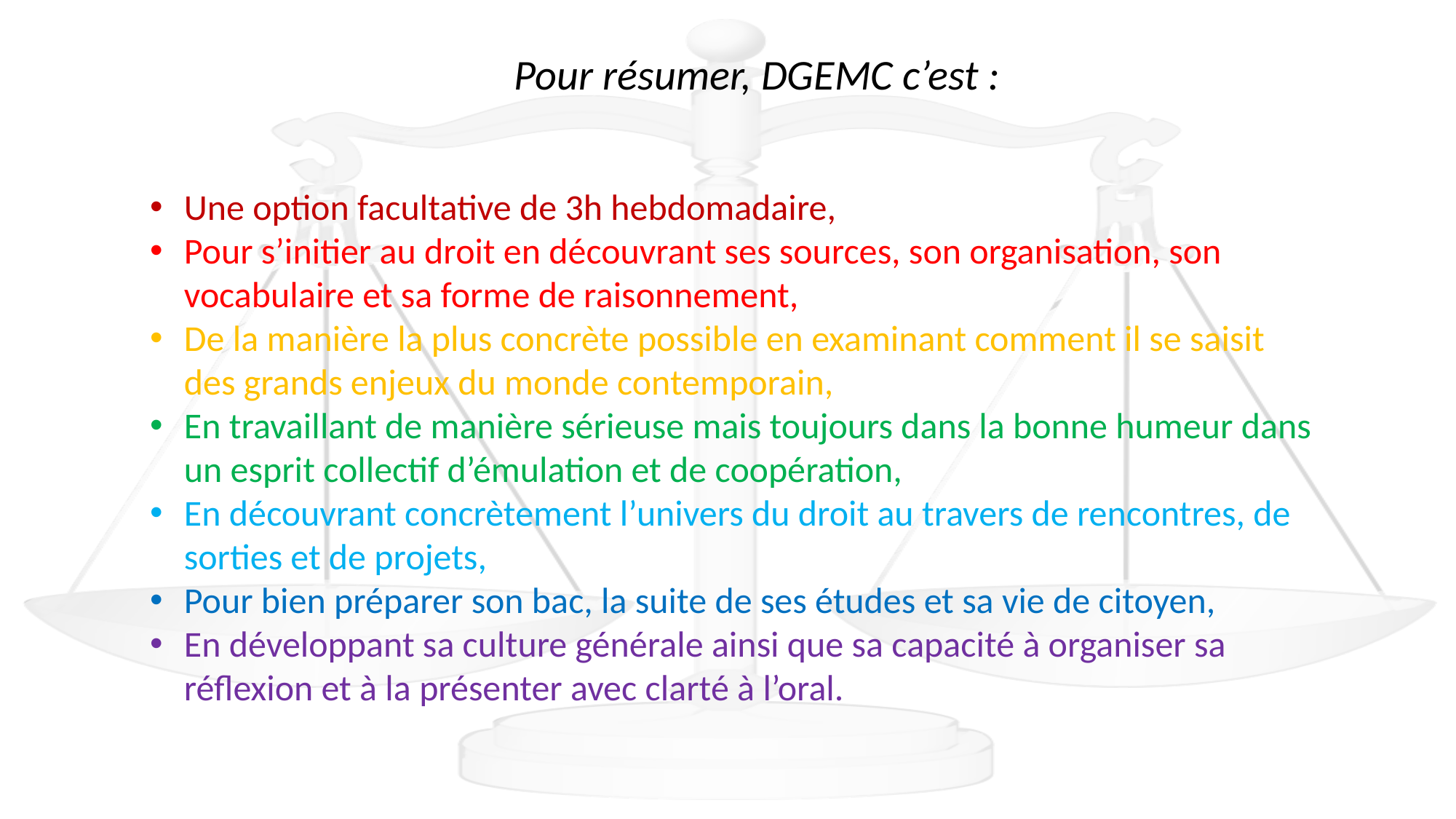

Pour résumer, DGEMC c’est :
Une option facultative de 3h hebdomadaire,
Pour s’initier au droit en découvrant ses sources, son organisation, son vocabulaire et sa forme de raisonnement,
De la manière la plus concrète possible en examinant comment il se saisit des grands enjeux du monde contemporain,
En travaillant de manière sérieuse mais toujours dans la bonne humeur dans un esprit collectif d’émulation et de coopération,
En découvrant concrètement l’univers du droit au travers de rencontres, de sorties et de projets,
Pour bien préparer son bac, la suite de ses études et sa vie de citoyen,
En développant sa culture générale ainsi que sa capacité à organiser sa réflexion et à la présenter avec clarté à l’oral.